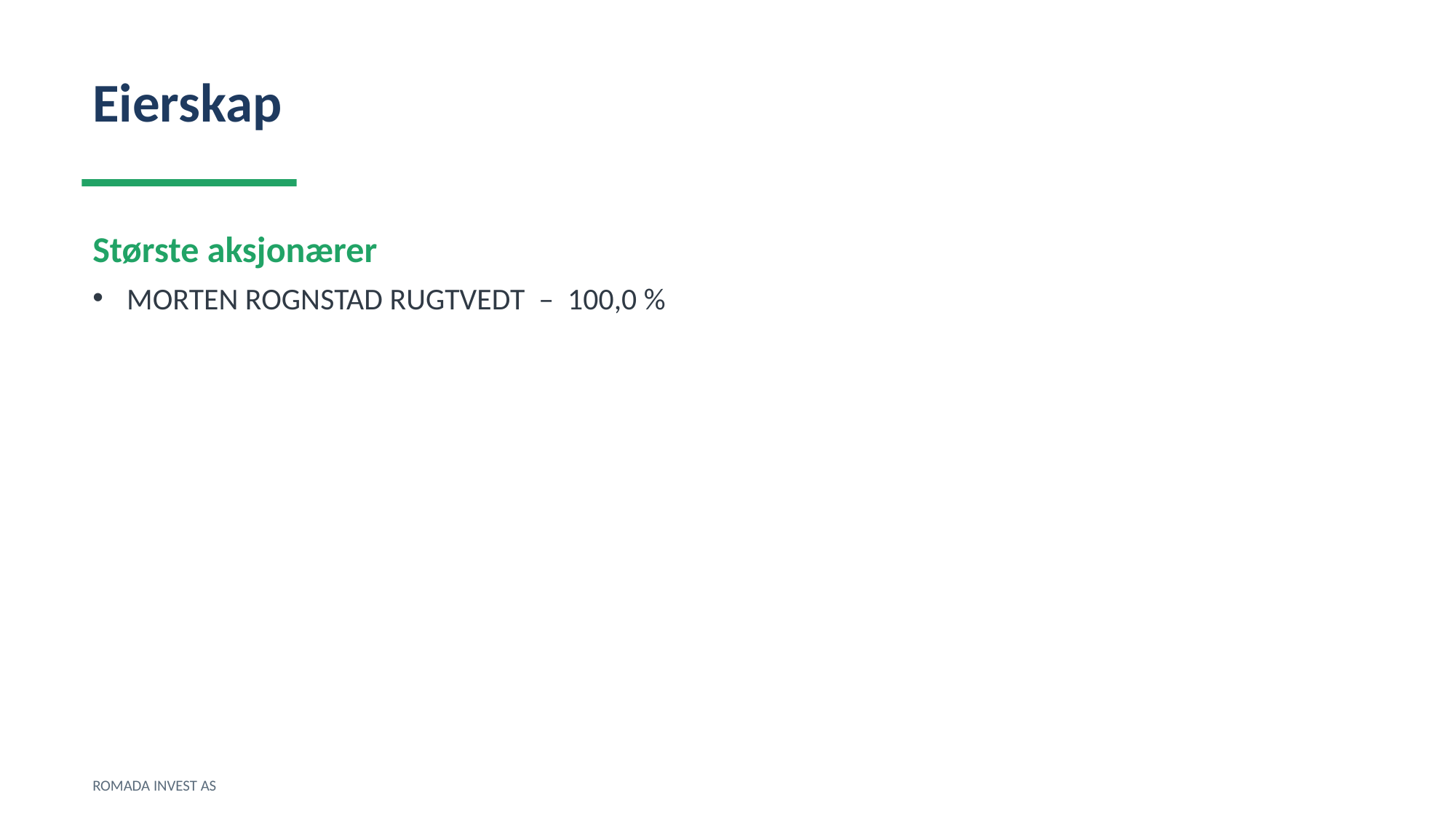

Eierskap

Største aksjonærer
MORTEN ROGNSTAD RUGTVEDT  –  100,0 %
ROMADA INVEST AS